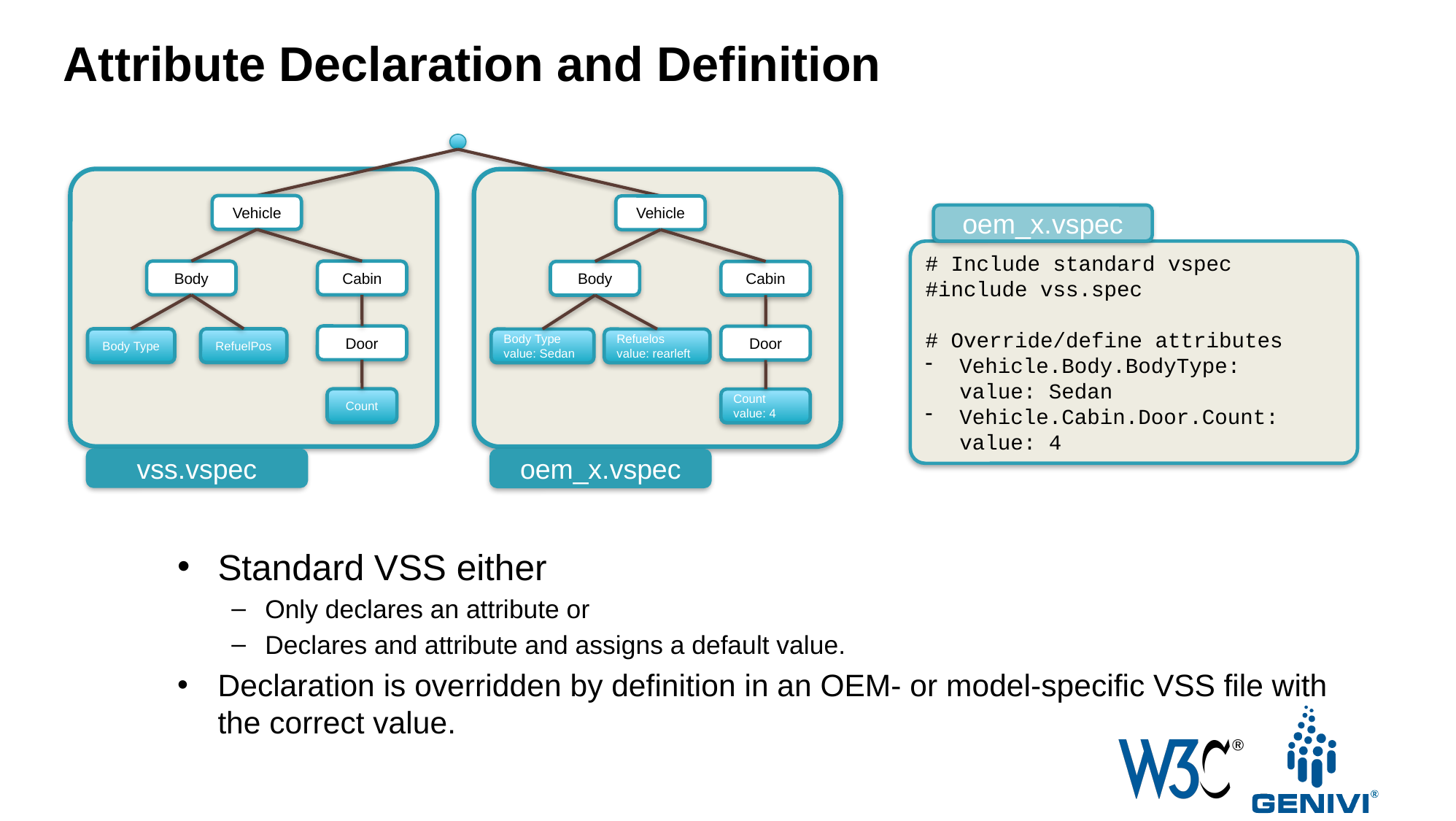

Attribute Declaration and Definition

Vehicle
Vehicle
oem_x.vspec

# Include standard vspec
#include vss.spec

# Override/define attributes
Vehicle.Body.BodyType:
value: Sedan
Vehicle.Cabin.Door.Count:
value: 4
Body
Cabin
Body
Cabin

Door
Door
Body Type
RefuelPos
Body Type
value: Sedan
Refuelos
value: rearleft

Count
Count
value: 4
vss.vspec
oem_x.vspec
Standard VSS either
Only declares an attribute or
Declares and attribute and assigns a default value.
Declaration is overridden by definition in an OEM- or model-specific VSS file with the correct value.